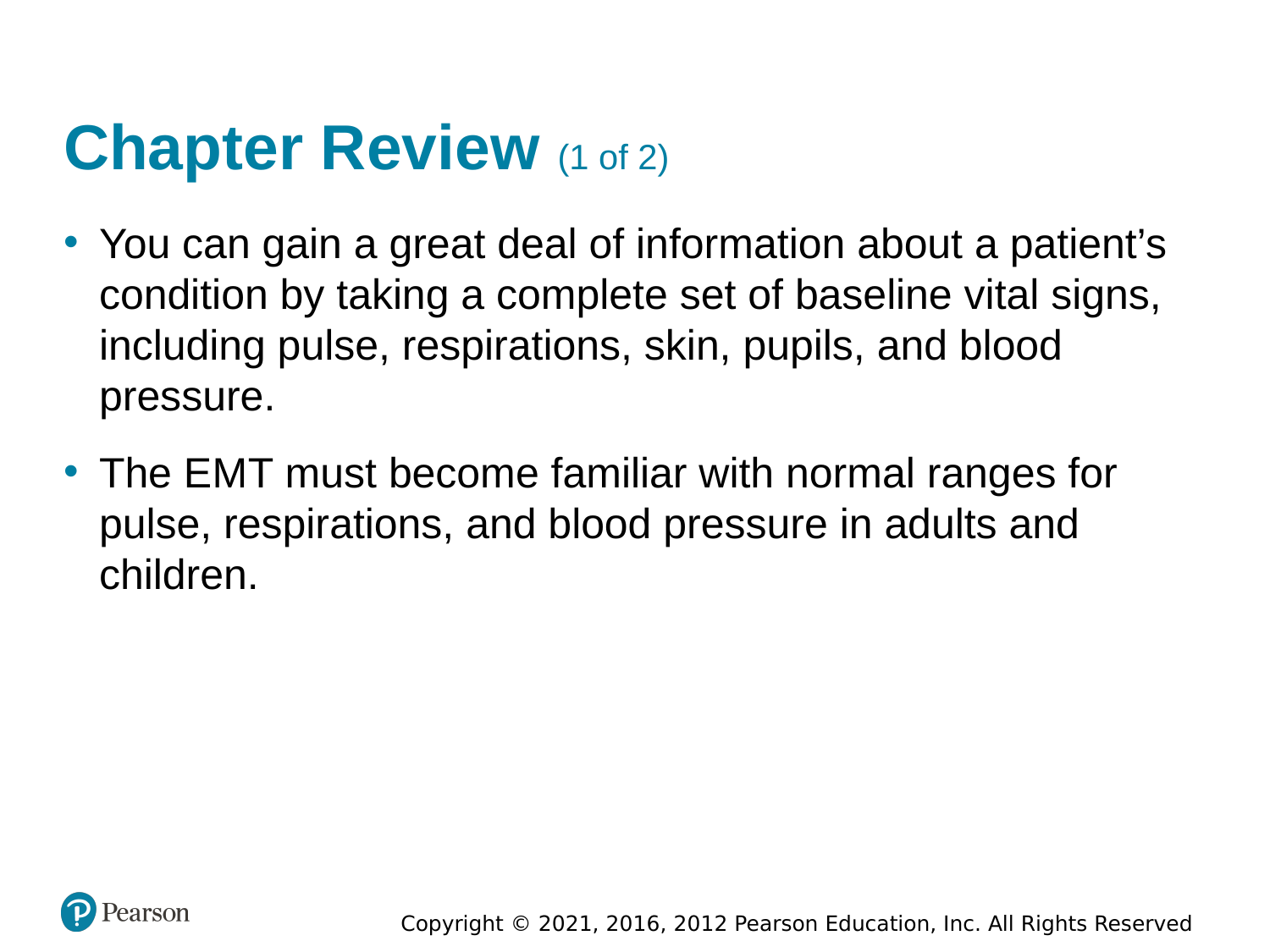

# Chapter Review (1 of 2)
You can gain a great deal of information about a patient’s condition by taking a complete set of baseline vital signs, including pulse, respirations, skin, pupils, and blood pressure.
The E M T must become familiar with normal ranges for pulse, respirations, and blood pressure in adults and children.